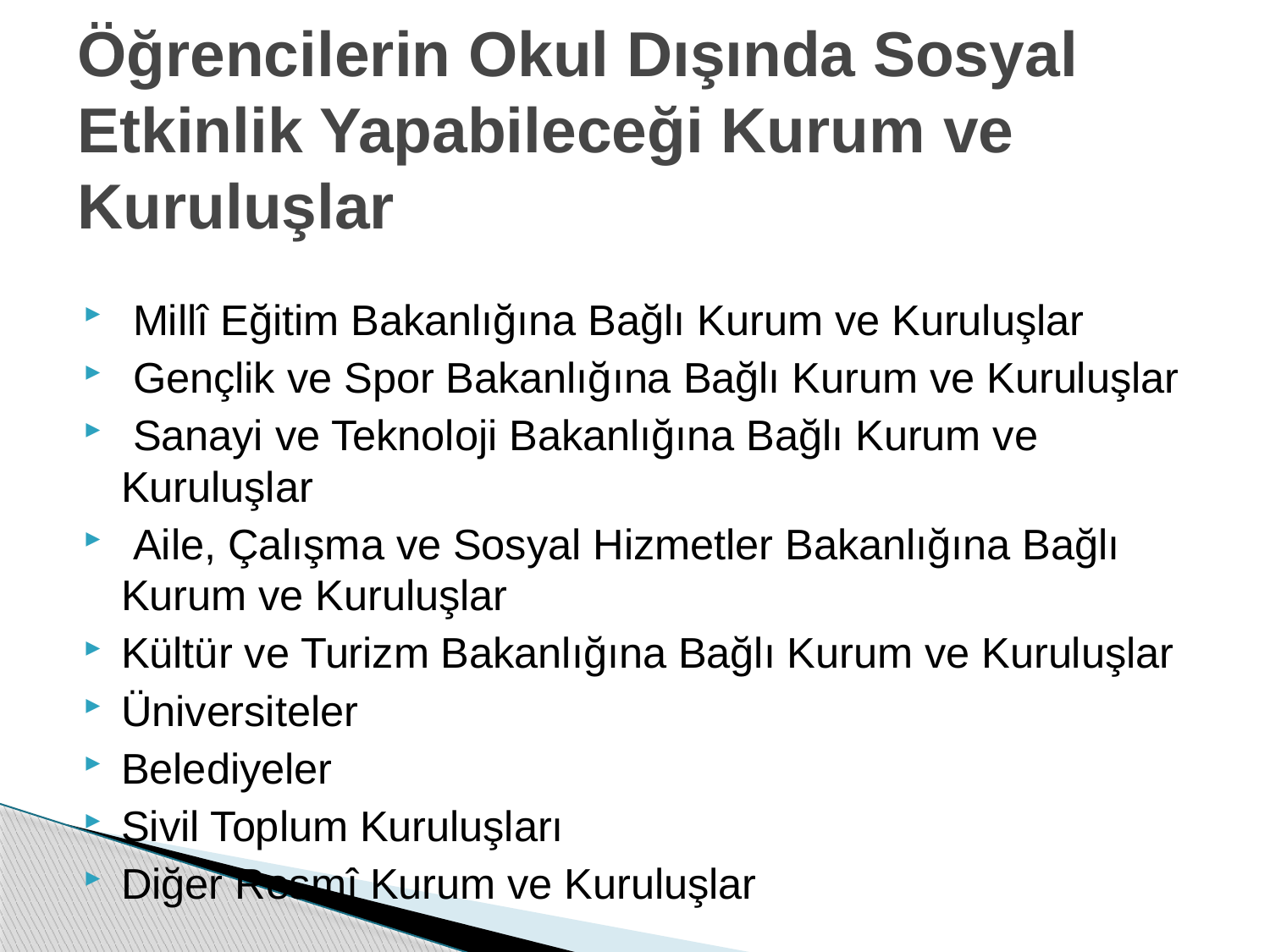

# Öğrencilerin Okul Dışında Sosyal Etkinlik Yapabileceği Kurum ve Kuruluşlar
 Millî Eğitim Bakanlığına Bağlı Kurum ve Kuruluşlar
 Gençlik ve Spor Bakanlığına Bağlı Kurum ve Kuruluşlar
 Sanayi ve Teknoloji Bakanlığına Bağlı Kurum ve Kuruluşlar
 Aile, Çalışma ve Sosyal Hizmetler Bakanlığına Bağlı Kurum ve Kuruluşlar
Kültür ve Turizm Bakanlığına Bağlı Kurum ve Kuruluşlar
Üniversiteler
Belediyeler
Sivil Toplum Kuruluşları
Diğer Resmî Kurum ve Kuruluşlar